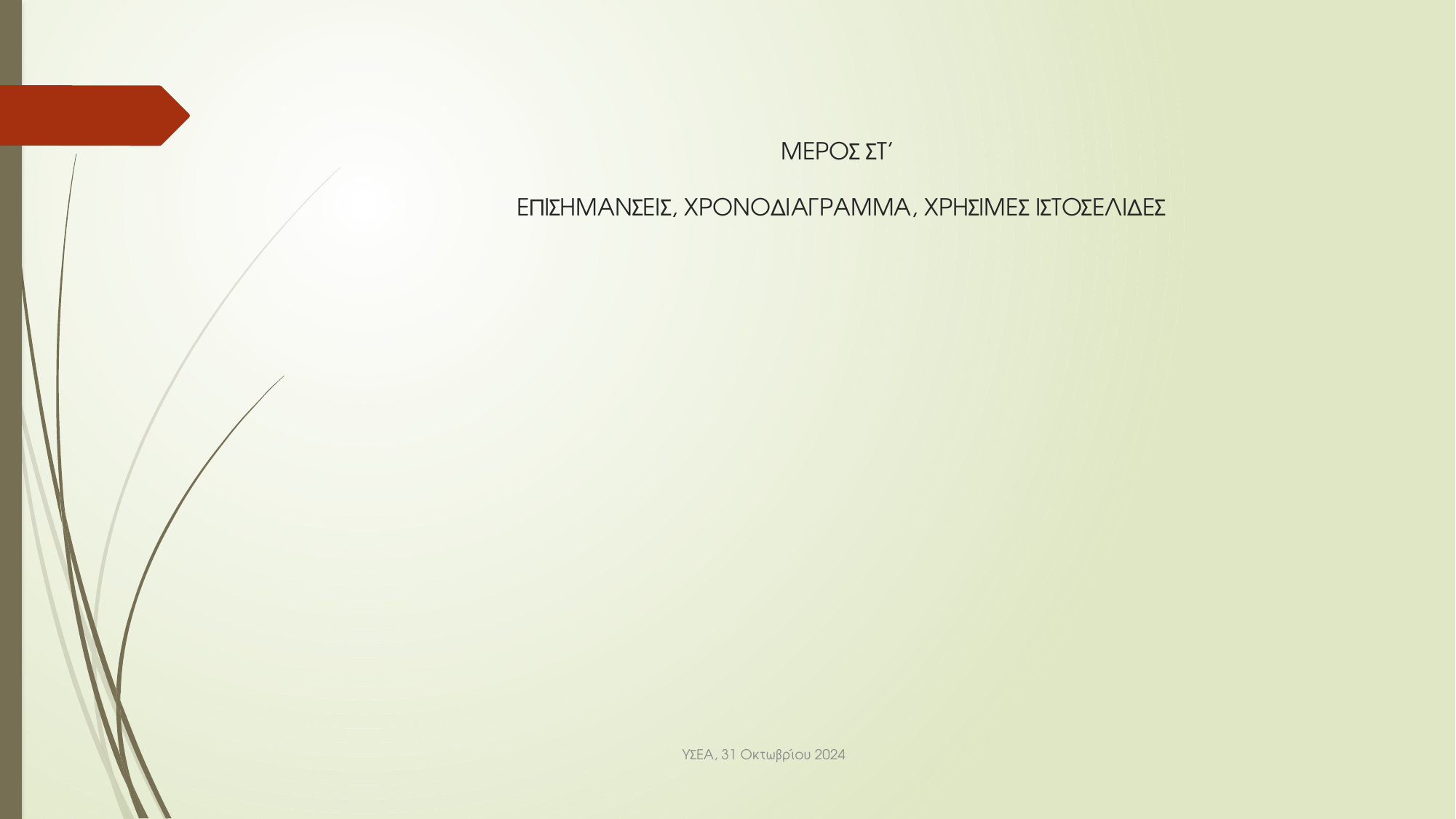

# ΜΕΡΟΣ ΣΤ’ ΕΠΙΣΗΜΑΝΣΕΙΣ, ΧΡΟΝΟΔΙΑΓΡΑΜΜΑ, ΧΡΗΣΙΜΕΣ ΙΣΤΟΣΕΛΙΔΕΣ
ΥΣΕΑ, 31 Οκτωβρίου 2024